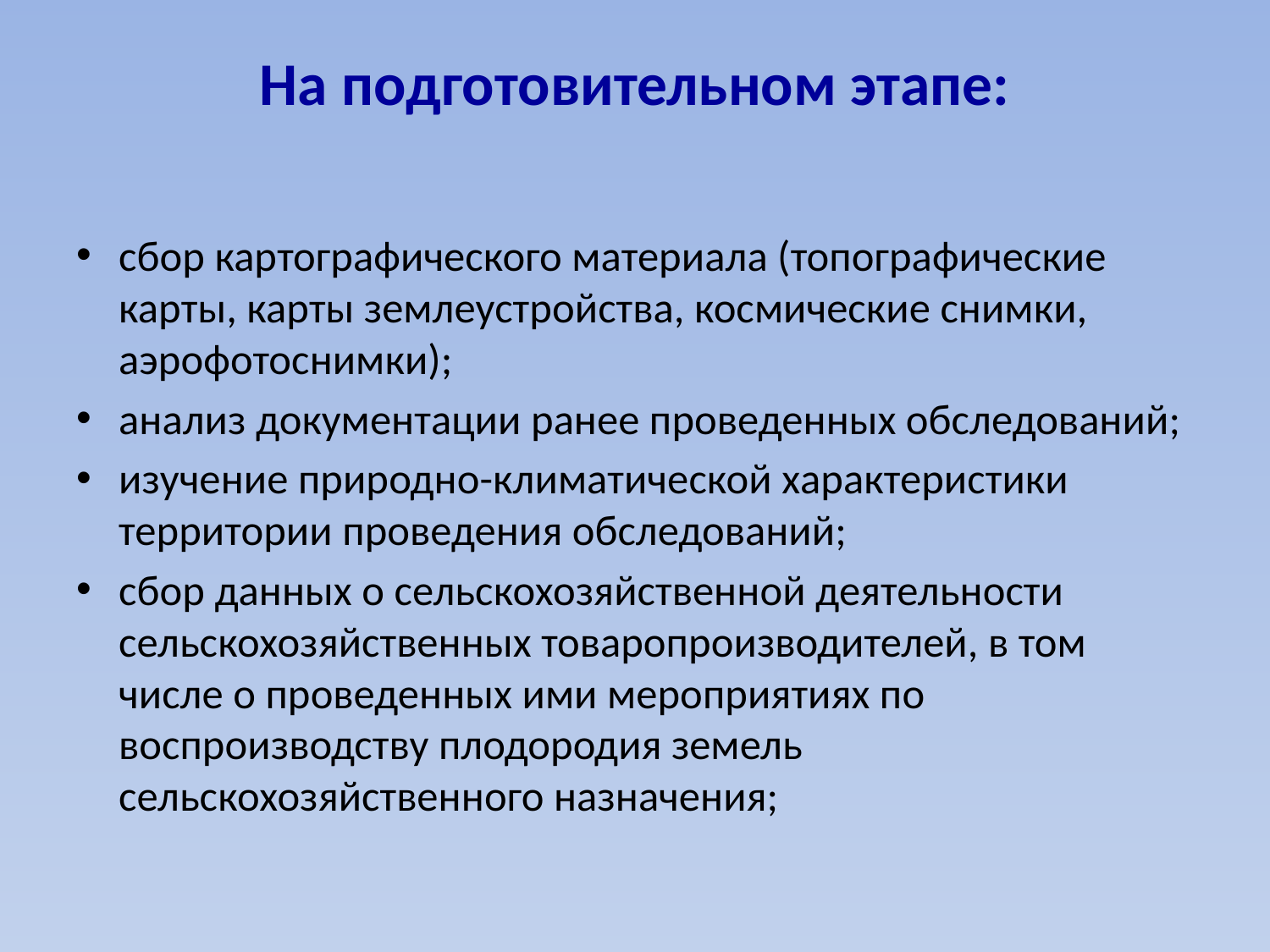

# На подготовительном этапе:
сбор картографического материала (топографические карты, карты землеустройства, космические снимки, аэрофотоснимки);
анализ документации ранее проведенных обследований;
изучение природно-климатической характеристики территории проведения обследований;
сбор данных о сельскохозяйственной деятельности сельскохозяйственных товаропроизводителей, в том числе о проведенных ими мероприятиях по воспроизводству плодородия земель сельскохозяйственного назначения;